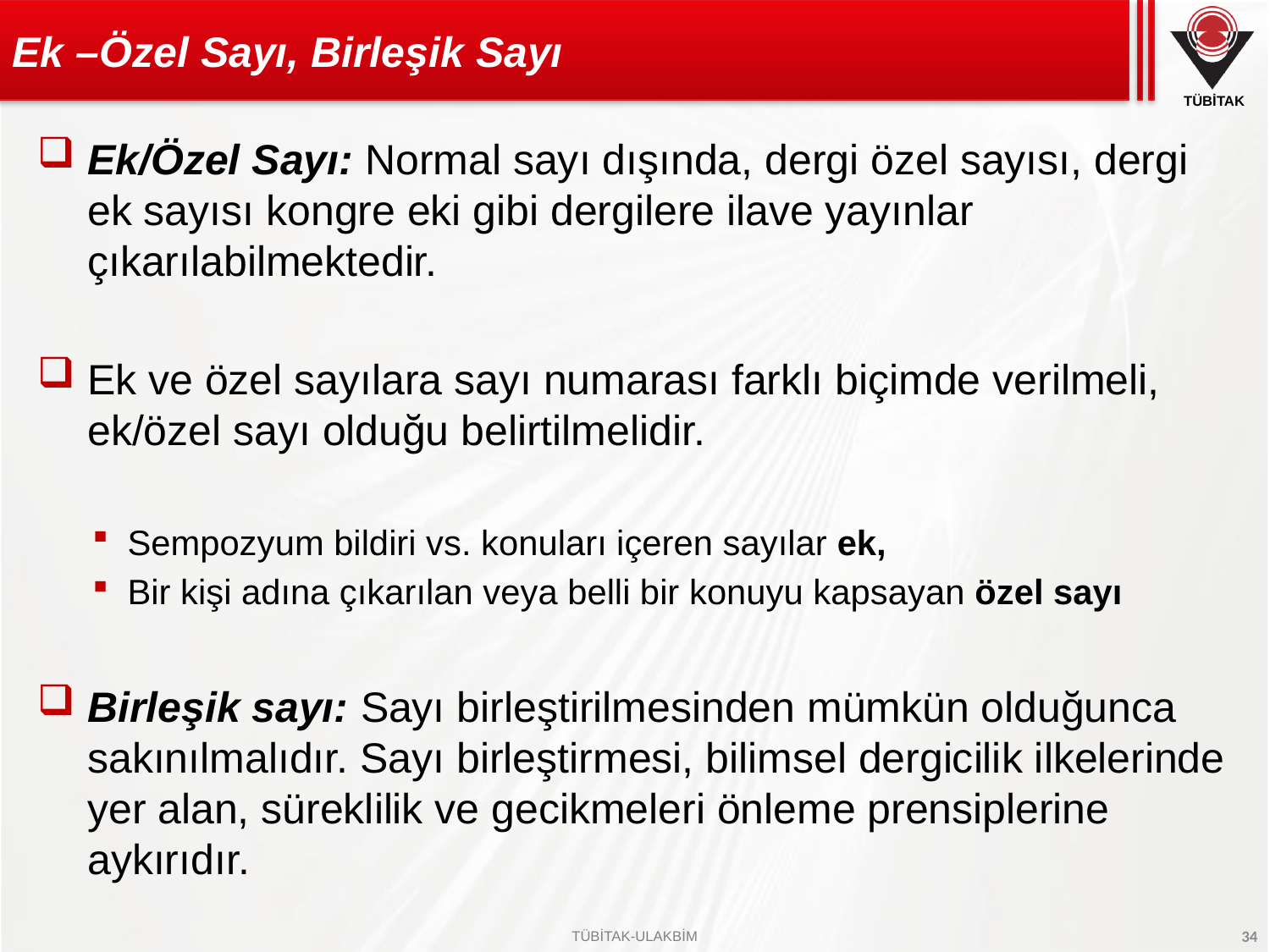

# Ek –Özel Sayı, Birleşik Sayı
Ek/Özel Sayı: Normal sayı dışında, dergi özel sayısı, dergi ek sayısı kongre eki gibi dergilere ilave yayınlar çıkarılabilmektedir.

Ek ve özel sayılara sayı numarası farklı biçimde verilmeli, ek/özel sayı olduğu belirtilmelidir.

Sempozyum bildiri vs. konuları içeren sayılar ek,
Bir kişi adına çıkarılan veya belli bir konuyu kapsayan özel sayı

Birleşik sayı: Sayı birleştirilmesinden mümkün olduğunca sakınılmalıdır. Sayı birleştirmesi, bilimsel dergicilik ilkelerinde yer alan, süreklilik ve gecikmeleri önleme prensiplerine aykırıdır.